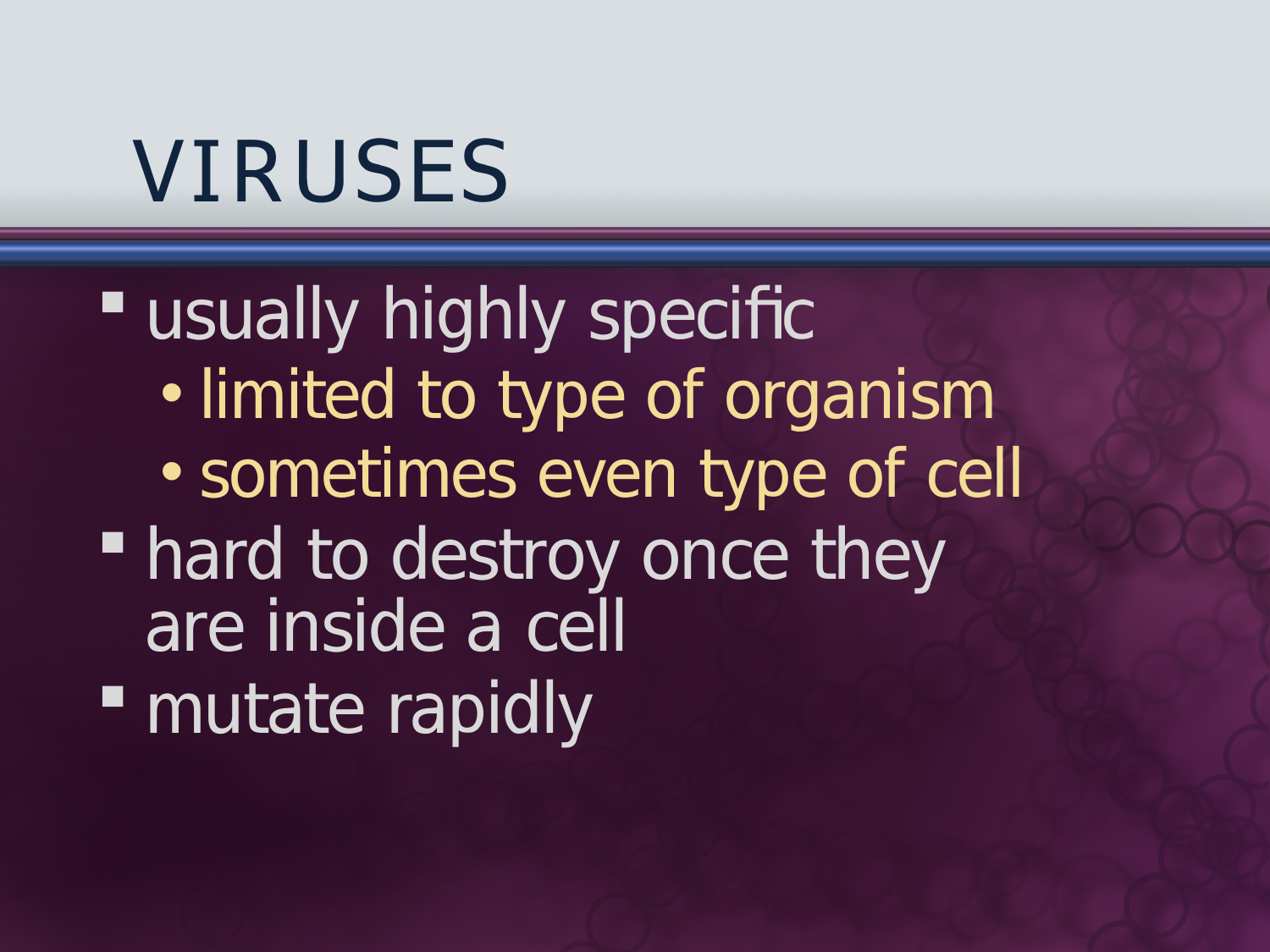

# Viruses
usually highly specific
limited to type of organism
sometimes even type of cell
hard to destroy once they
are inside a cell
mutate rapidly